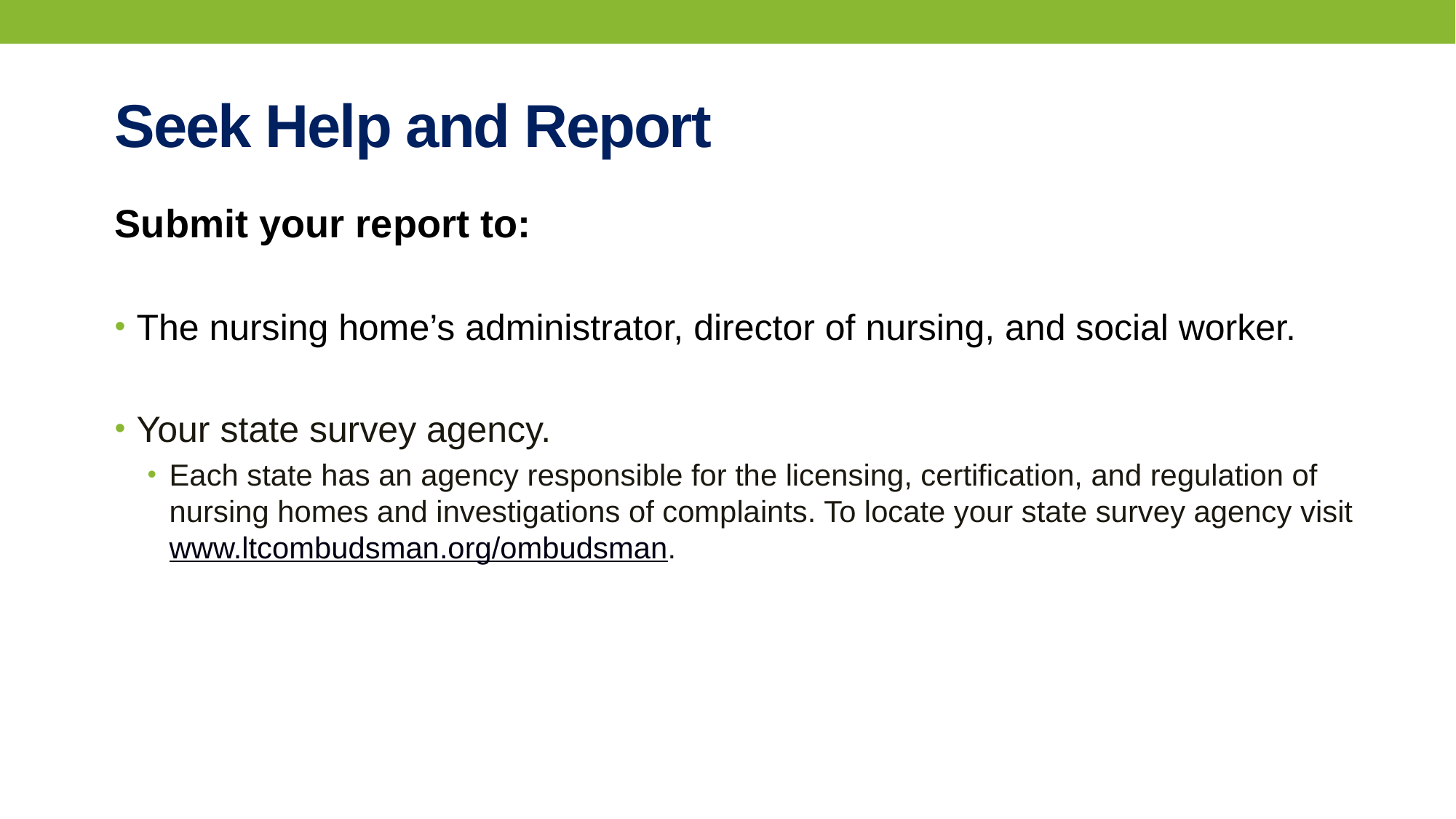

# Seek Help and Report
Submit your report to:

The nursing home’s administrator, director of nursing, and social worker.

Your state survey agency.
Each state has an agency responsible for the licensing, certification, and regulation of nursing homes and investigations of complaints. To locate your state survey agency visit www.ltcombudsman.org/ombudsman.